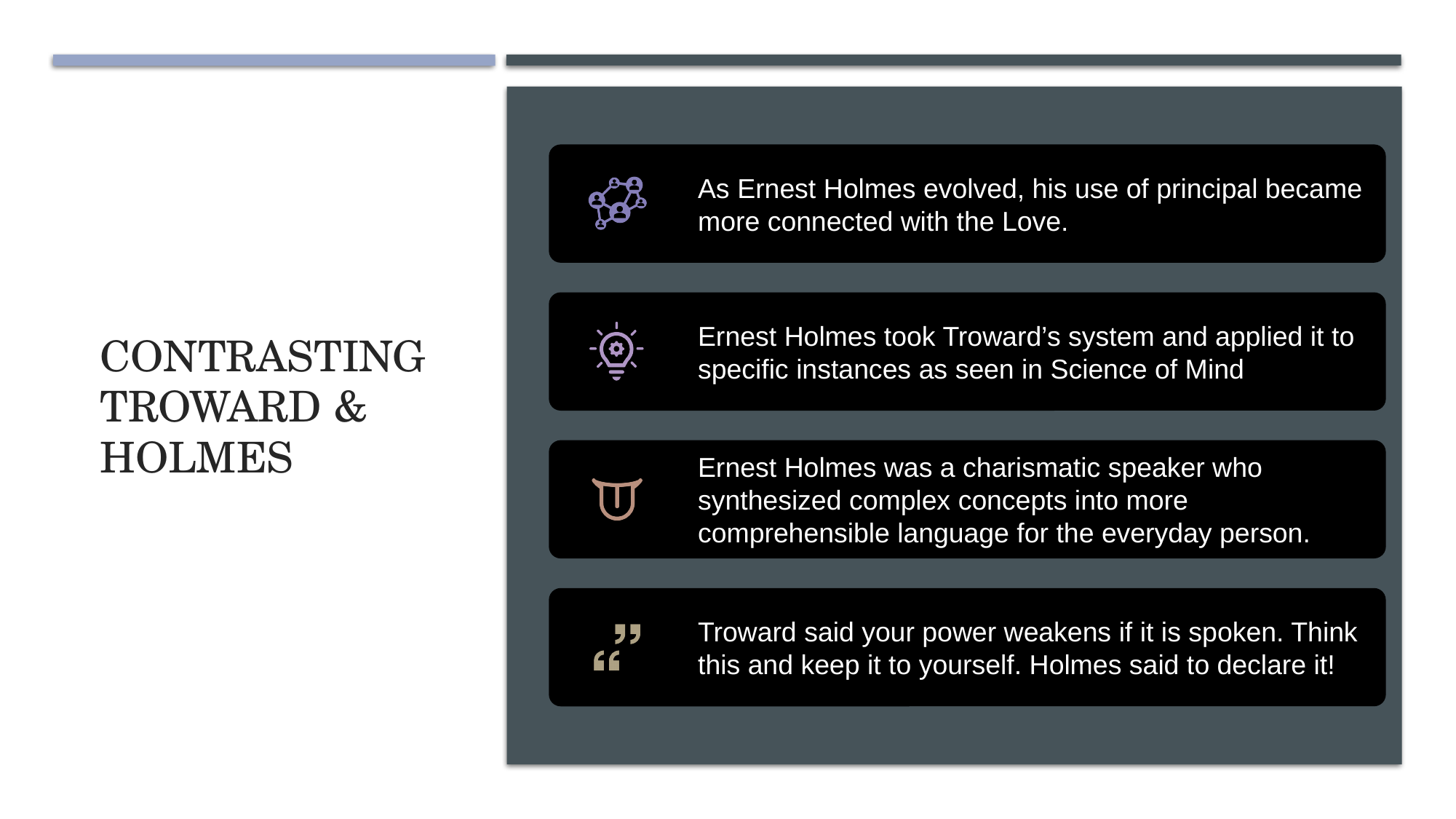

# Contrasting Troward & Holmes
As Ernest Holmes evolved, his use of principal became more connected with the Love.
Ernest Holmes took Troward’s system and applied it to specific instances as seen in Science of Mind
Ernest Holmes was a charismatic speaker who synthesized complex concepts into more comprehensible language for the everyday person.
Troward said your power weakens if it is spoken. Think this and keep it to yourself. Holmes said to declare it!